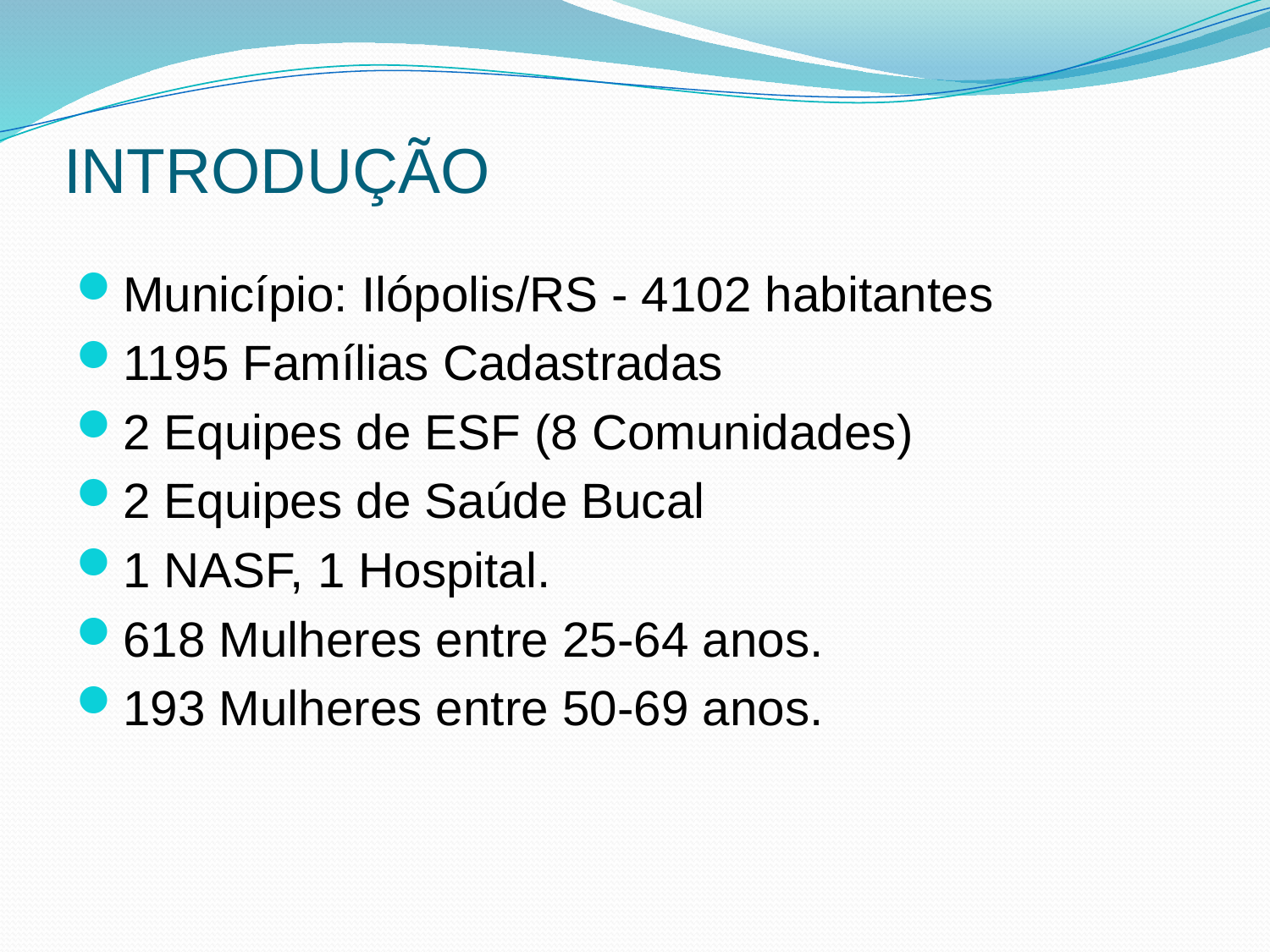

# INTRODUÇÃO
Município: Ilópolis/RS - 4102 habitantes
1195 Famílias Cadastradas
2 Equipes de ESF (8 Comunidades)
2 Equipes de Saúde Bucal
1 NASF, 1 Hospital.
618 Mulheres entre 25-64 anos.
193 Mulheres entre 50-69 anos.